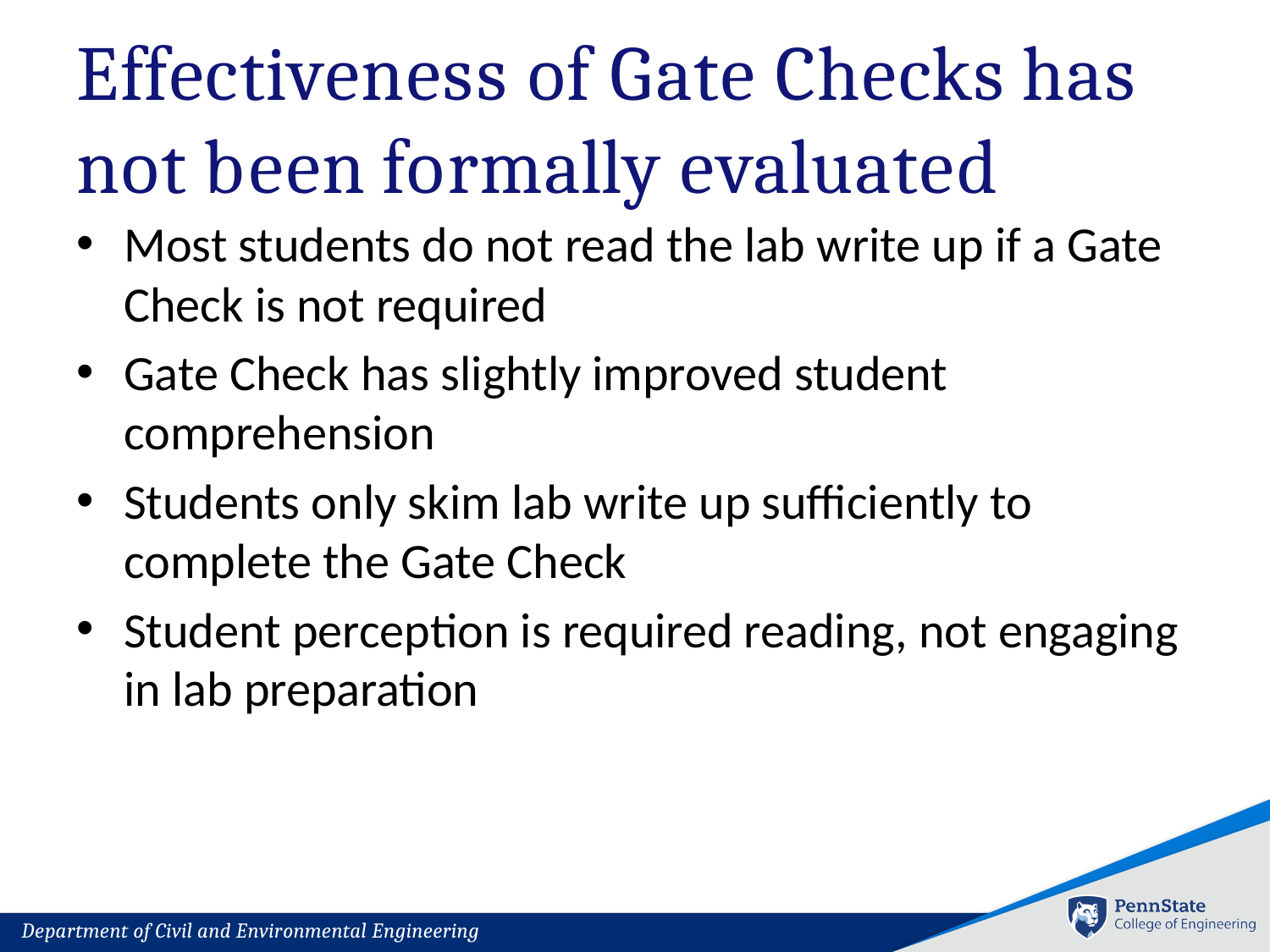

# Effectiveness of Gate Checks has not been formally evaluated
Most students do not read the lab write up if a Gate Check is not required
Gate Check has slightly improved student comprehension
Students only skim lab write up sufficiently to complete the Gate Check
Student perception is required reading, not engaging in lab preparation